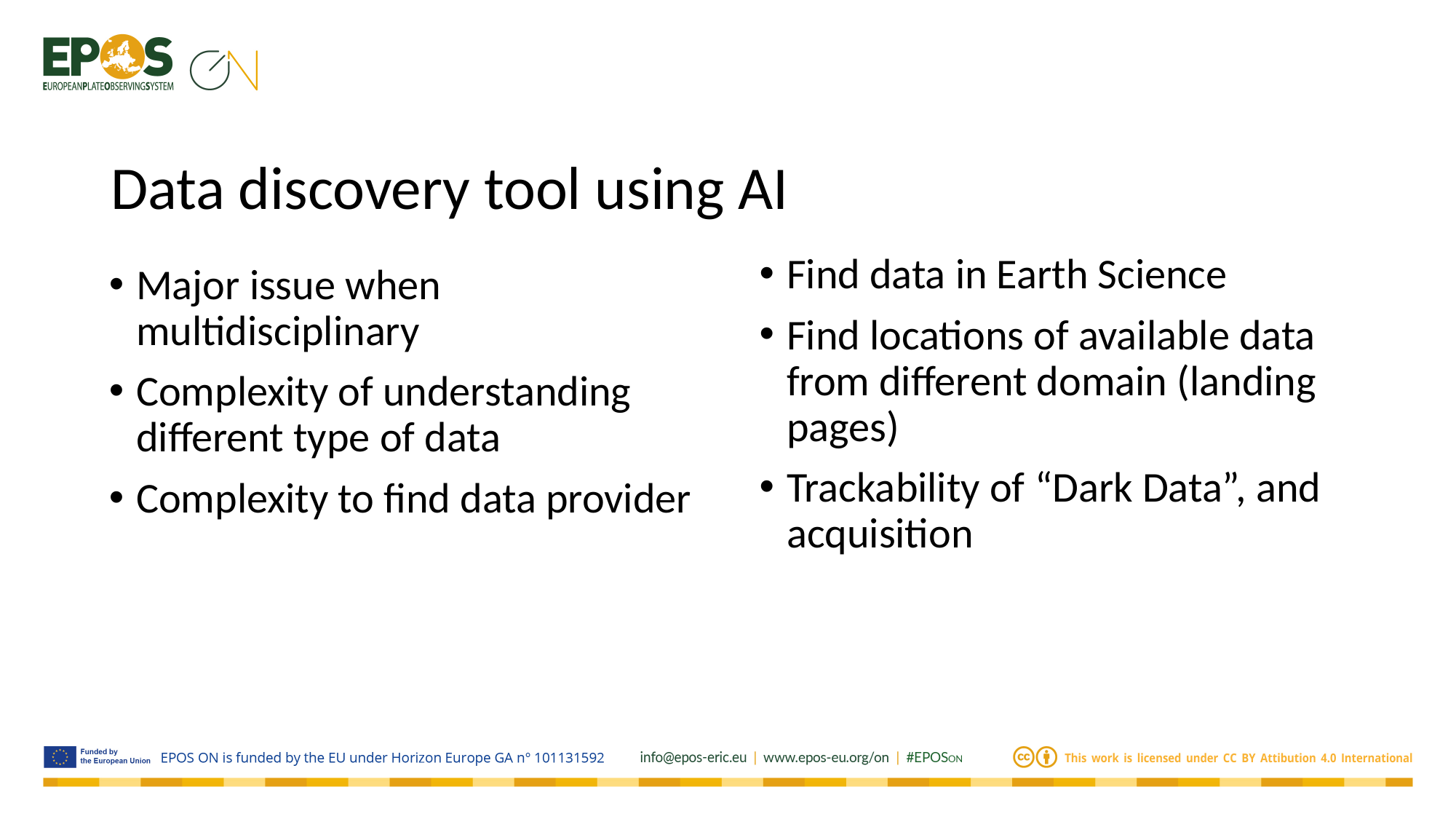

Data discovery tool using AI
Find data in Earth Science
Find locations of available data from different domain (landing pages)
Trackability of “Dark Data”, and acquisition
Major issue when multidisciplinary
Complexity of understanding different type of data
Complexity to find data provider